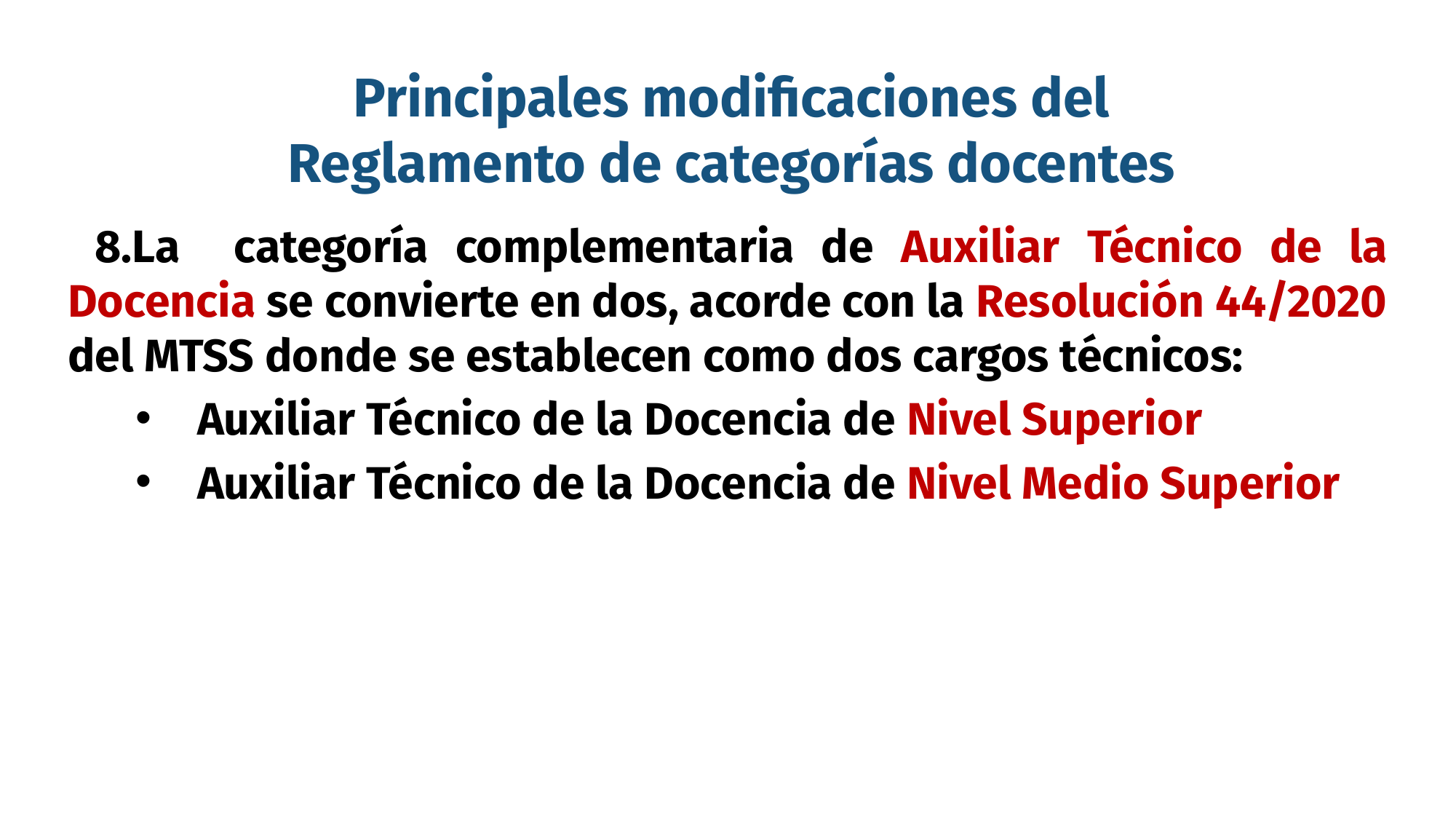

Principales modificaciones del Reglamento de categorías docentes
 8.La  categoría complementaria de Auxiliar Técnico de la Docencia se convierte en dos, acorde con la Resolución 44/2020 del MTSS donde se establecen como dos cargos técnicos:
Auxiliar Técnico de la Docencia de Nivel Superior
Auxiliar Técnico de la Docencia de Nivel Medio Superior